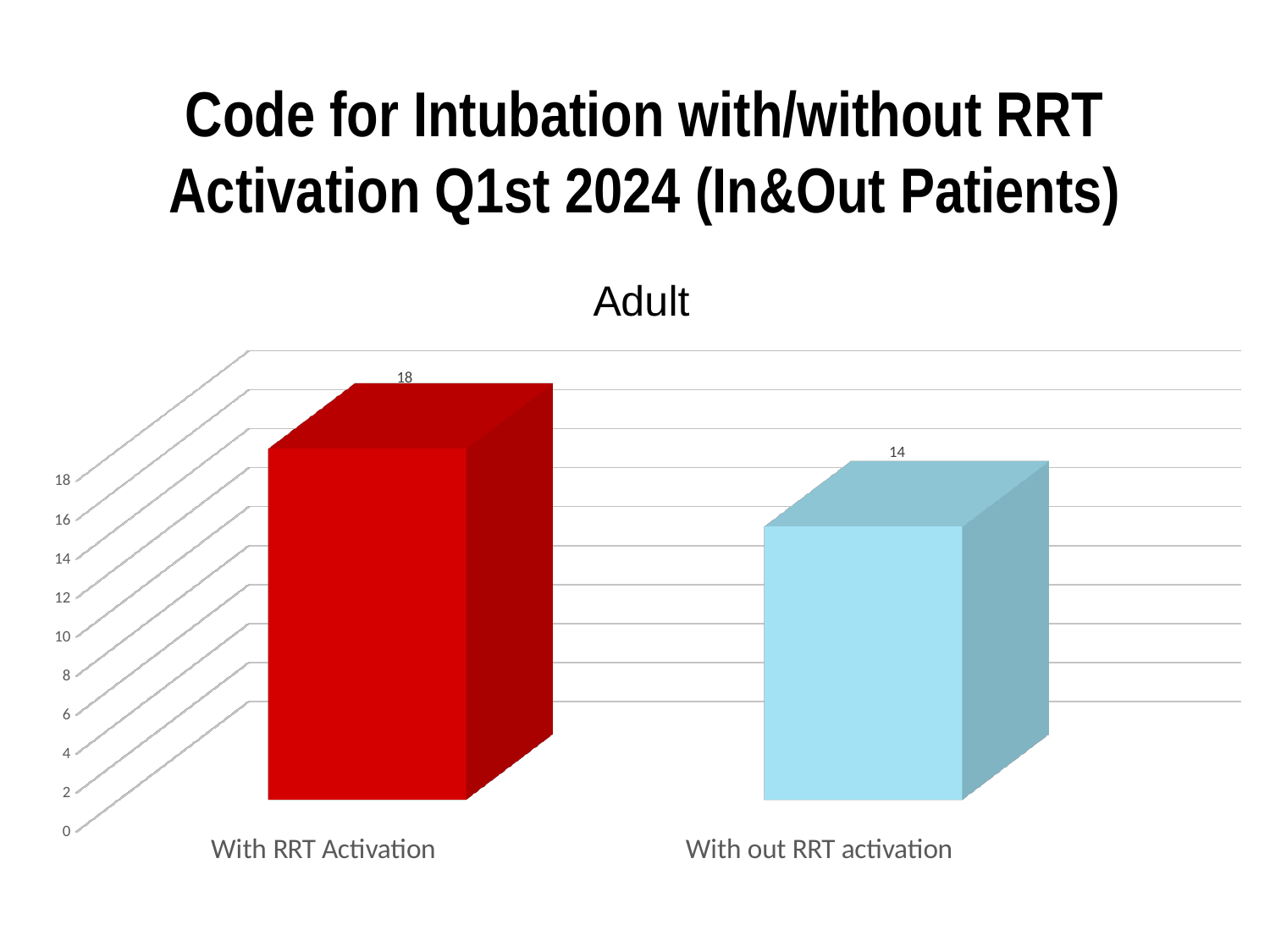

# Code for Intubation with/without RRT Activation Q1st 2024 (In&Out Patients)

[unsupported chart]